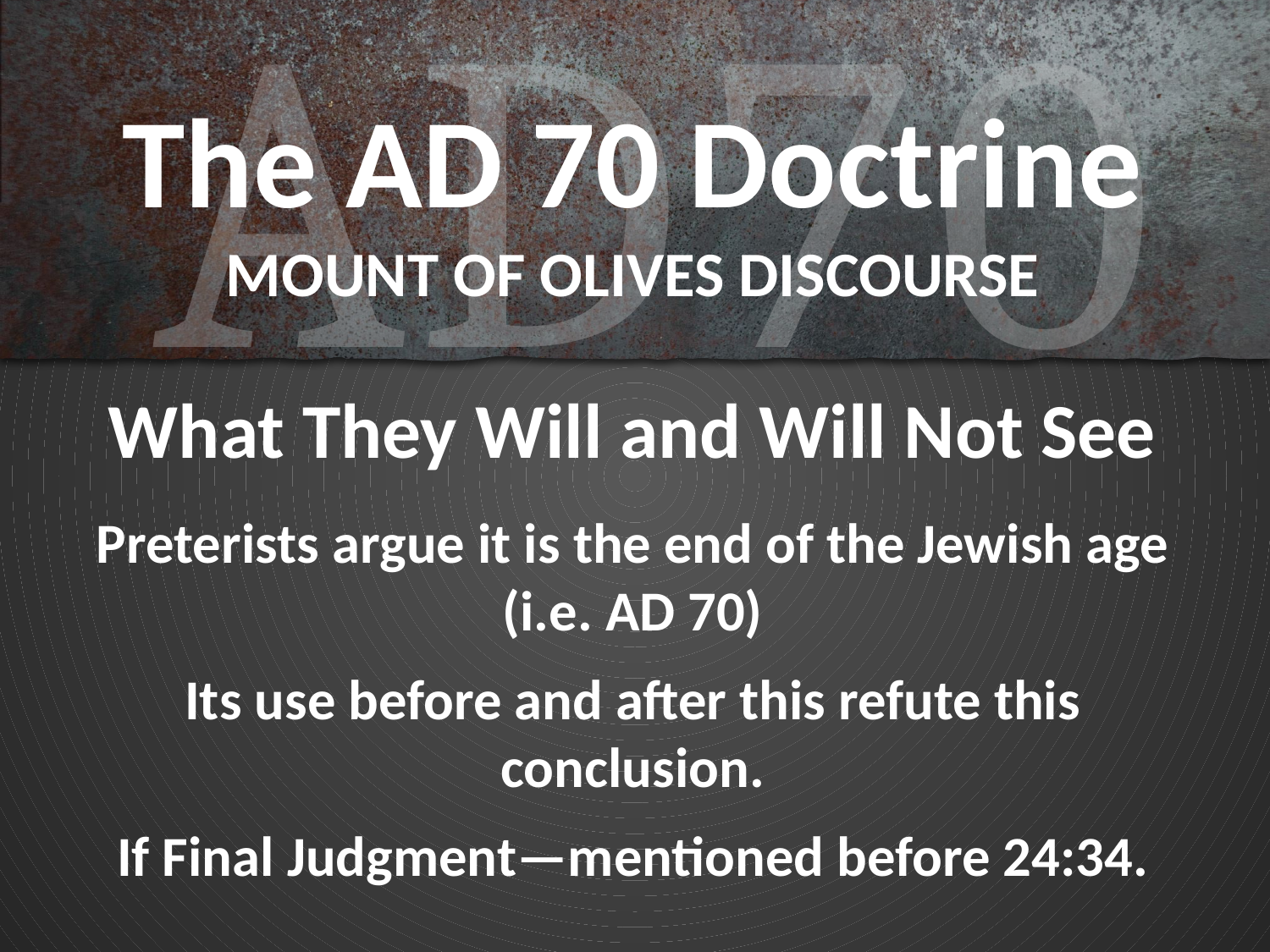

# The AD 70 Doctrine MOUNT OF OLIVES DISCOURSE
What They Will and Will Not See
Preterists argue it is the end of the Jewish age (i.e. AD 70)
Its use before and after this refute this conclusion.
If Final Judgment—mentioned before 24:34.